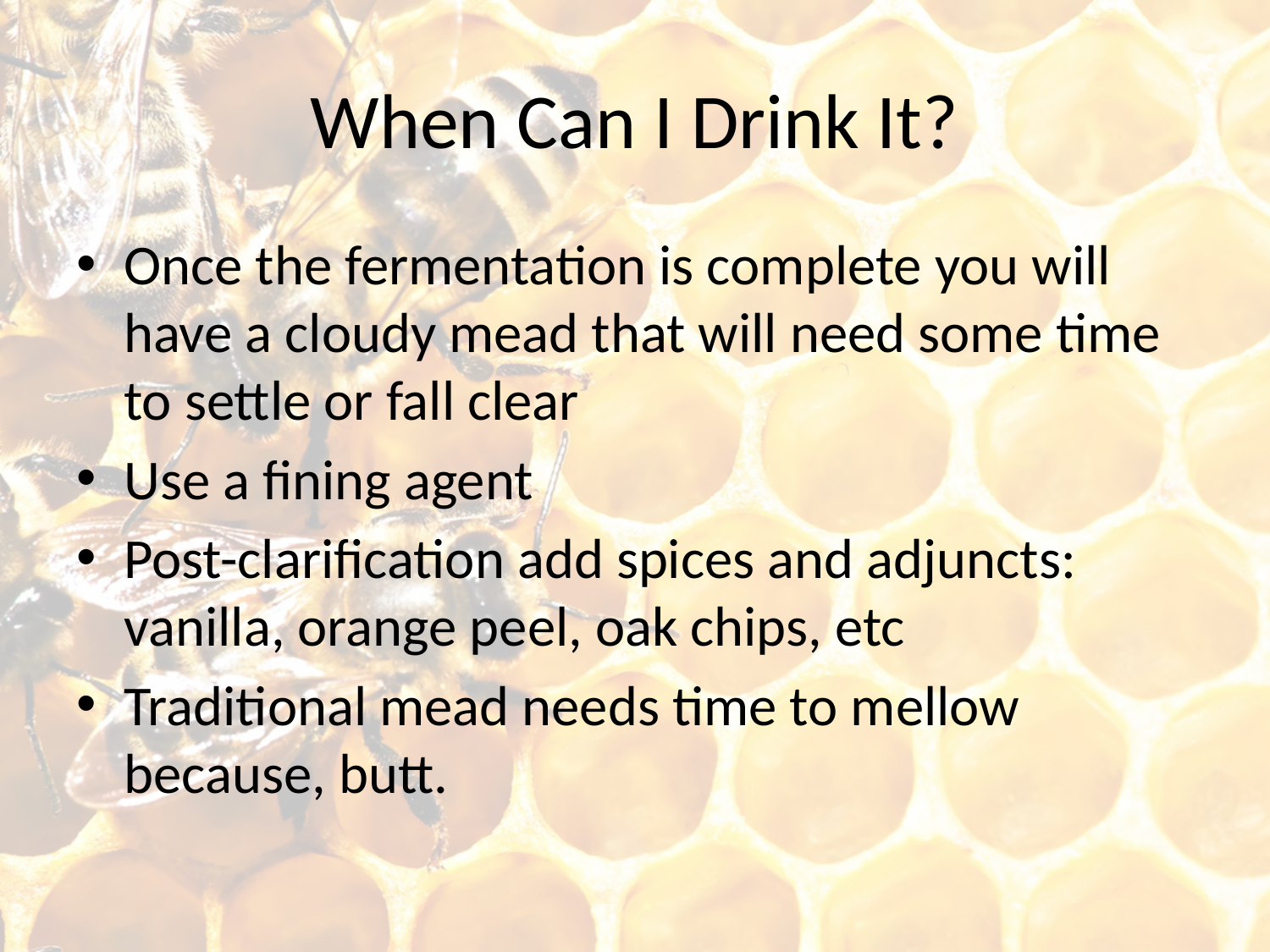

# When Can I Drink It?
Once the fermentation is complete you will have a cloudy mead that will need some time to settle or fall clear
Use a fining agent
Post-clarification add spices and adjuncts: vanilla, orange peel, oak chips, etc
Traditional mead needs time to mellow because, butt.